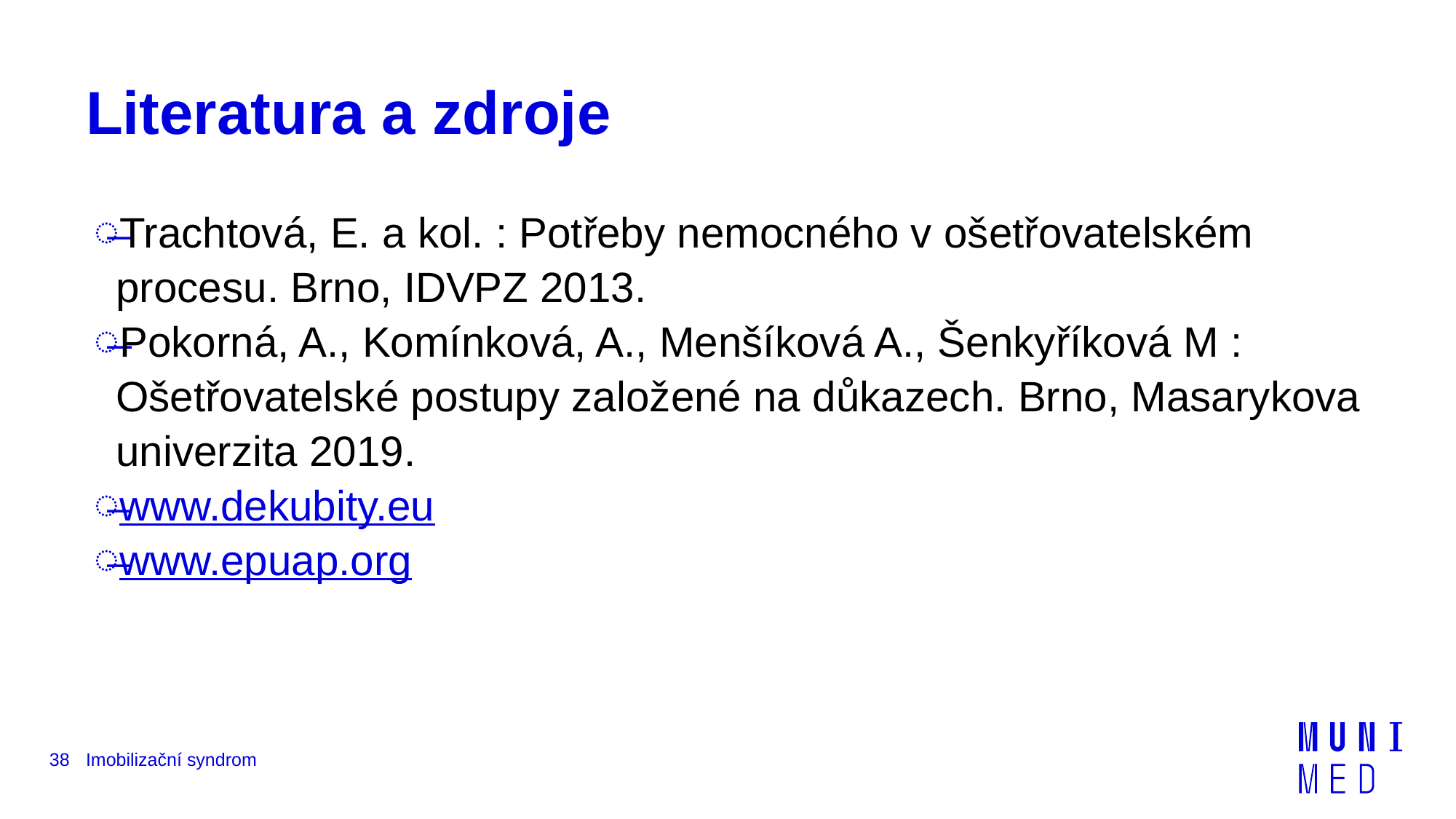

# Literatura a zdroje
Trachtová, E. a kol. : Potřeby nemocného v ošetřovatelském procesu. Brno, IDVPZ 2013.
Pokorná, A., Komínková, A., Menšíková A., Šenkyříková M : Ošetřovatelské postupy založené na důkazech. Brno, Masarykova univerzita 2019.
www.dekubity.eu
www.epuap.org

38
Imobilizační syndrom